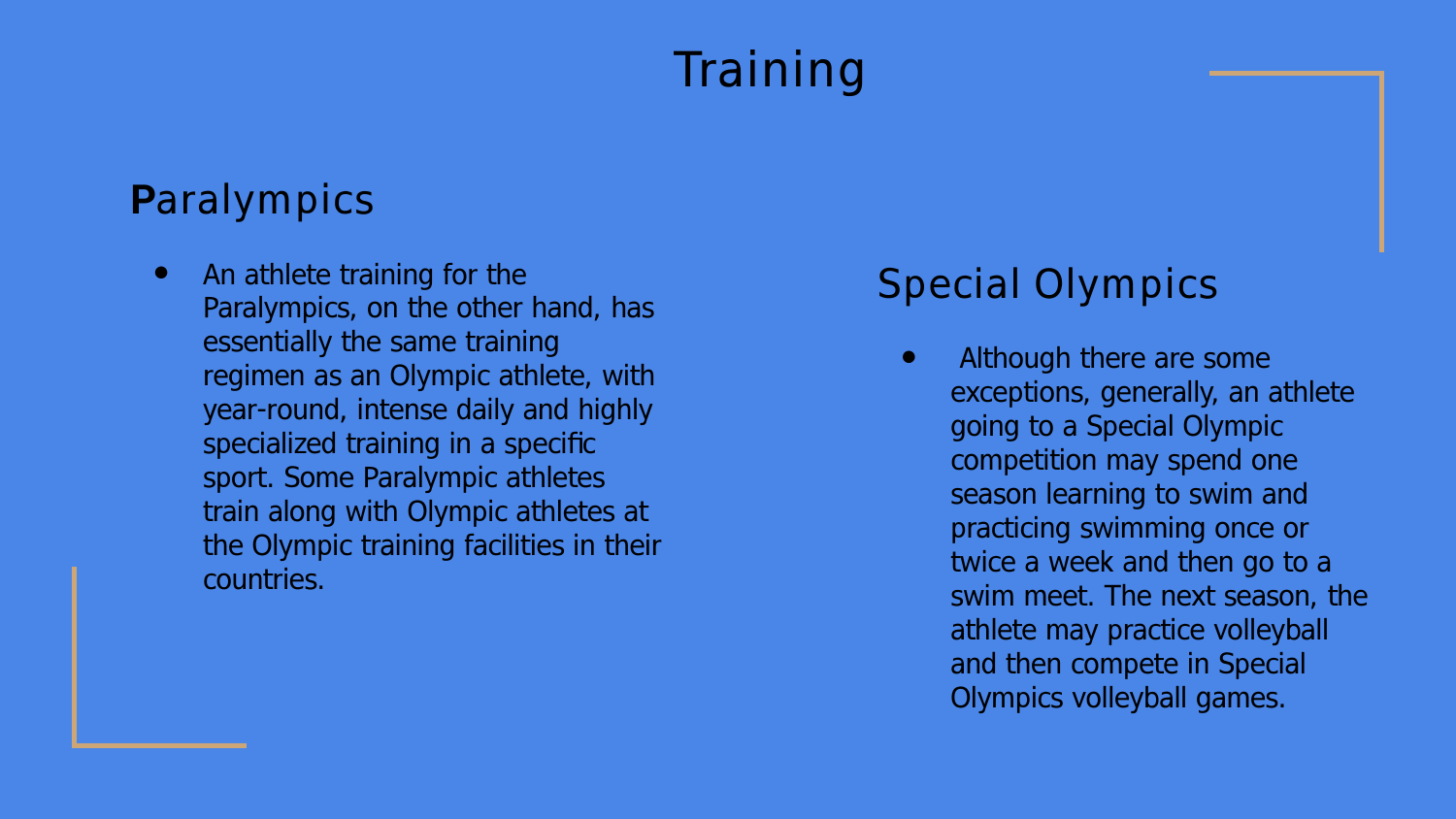

Training
Paralympics

An athlete training for the Paralympics, on the other hand, has essentially the same training regimen as an Olympic athlete, with year-round, intense daily and highly specialized training in a specific sport. Some Paralympic athletes train along with Olympic athletes at the Olympic training facilities in their countries.
Special Olympics

 Although there are some exceptions, generally, an athlete going to a Special Olympic competition may spend one season learning to swim and practicing swimming once or twice a week and then go to a swim meet. The next season, the athlete may practice volleyball and then compete in Special Olympics volleyball games.